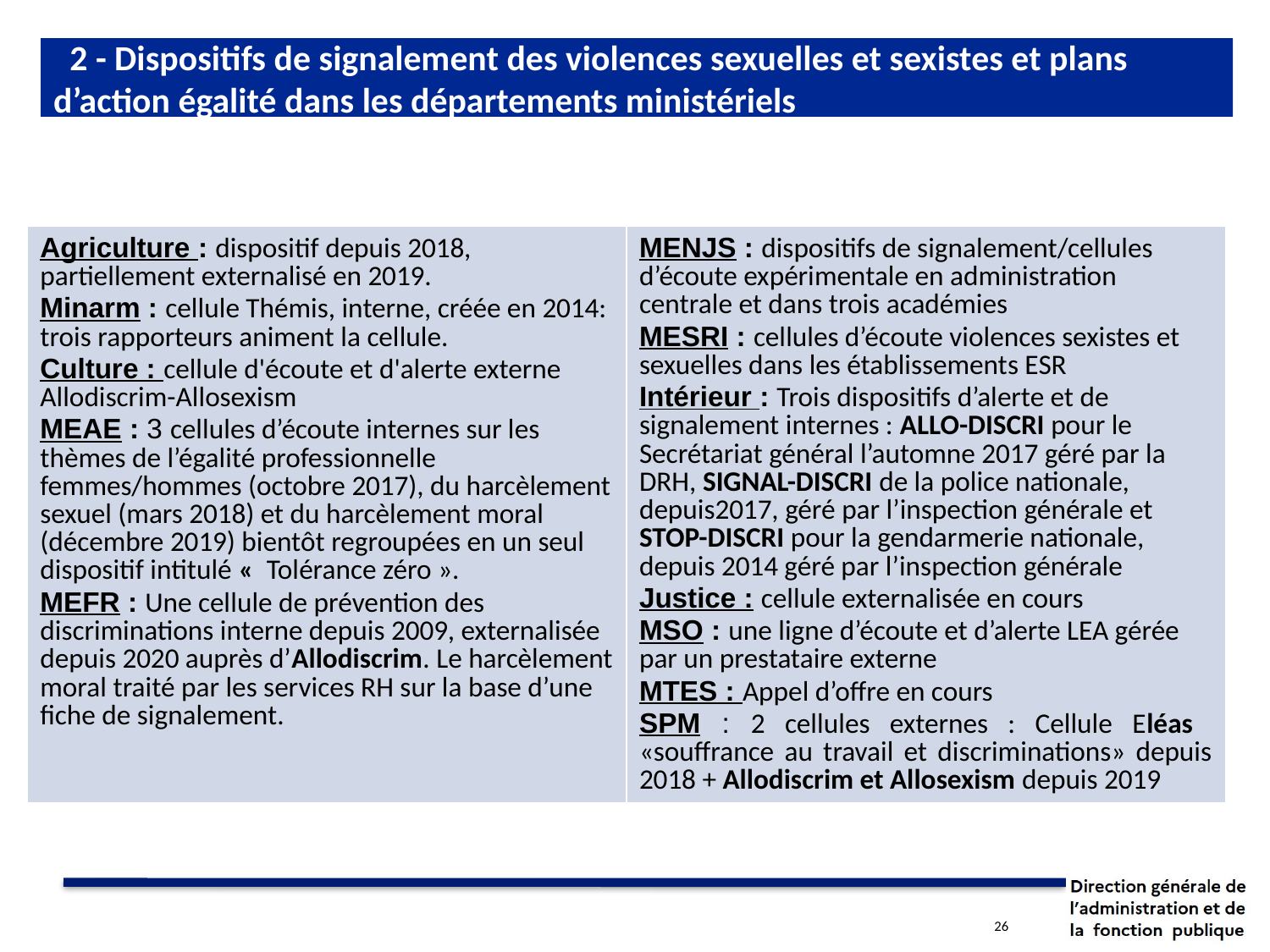

# 2 - Dispositifs de signalement des violences sexuelles et sexistes et plans d’action égalité dans les départements ministériels
Mise en œuvre des Dispositifs de signalement des violences sexuelles et sexistes
dans les ministères

| Agriculture : dispositif depuis 2018, partiellement externalisé en 2019. Minarm : cellule Thémis, interne, créée en 2014: trois rapporteurs animent la cellule. Culture : cellule d'écoute et d'alerte externe Allodiscrim-Allosexism MEAE : 3 cellules d’écoute internes sur les thèmes de l’égalité professionnelle femmes/hommes (octobre 2017), du harcèlement sexuel (mars 2018) et du harcèlement moral (décembre 2019) bientôt regroupées en un seul dispositif intitulé «  Tolérance zéro ». MEFR : Une cellule de prévention des discriminations interne depuis 2009, externalisée depuis 2020 auprès d’Allodiscrim. Le harcèlement moral traité par les services RH sur la base d’une fiche de signalement. | MENJS : dispositifs de signalement/cellules d’écoute expérimentale en administration centrale et dans trois académies MESRI : cellules d’écoute violences sexistes et sexuelles dans les établissements ESR Intérieur : Trois dispositifs d’alerte et de signalement internes : ALLO-DISCRI pour le Secrétariat général l’automne 2017 géré par la DRH, SIGNAL-DISCRI de la police nationale, depuis2017, géré par l’inspection générale et STOP-DISCRI pour la gendarmerie nationale, depuis 2014 géré par l’inspection générale Justice : cellule externalisée en cours MSO : une ligne d’écoute et d’alerte LEA gérée par un prestataire externe MTES : Appel d’offre en cours SPM : 2 cellules externes : Cellule Eléas «souffrance au travail et discriminations» depuis 2018 + Allodiscrim et Allosexism depuis 2019 |
| --- | --- |